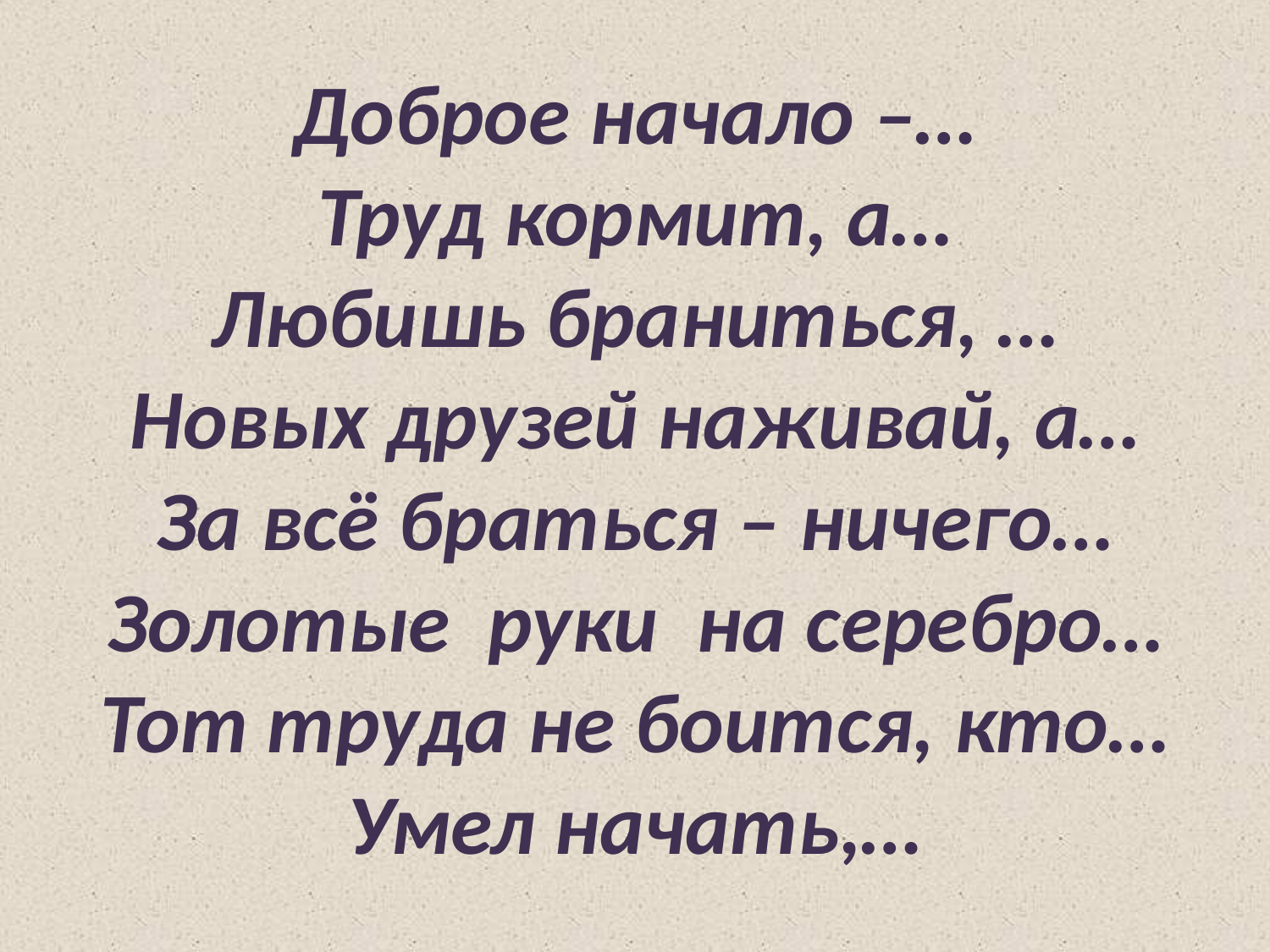

# Доброе начало –… Труд кормит, а… Любишь браниться, … Новых друзей наживай, а… За всё браться – ничего… Золотые  руки  на серебро… Тот труда не боится, кто… Умел начать,…